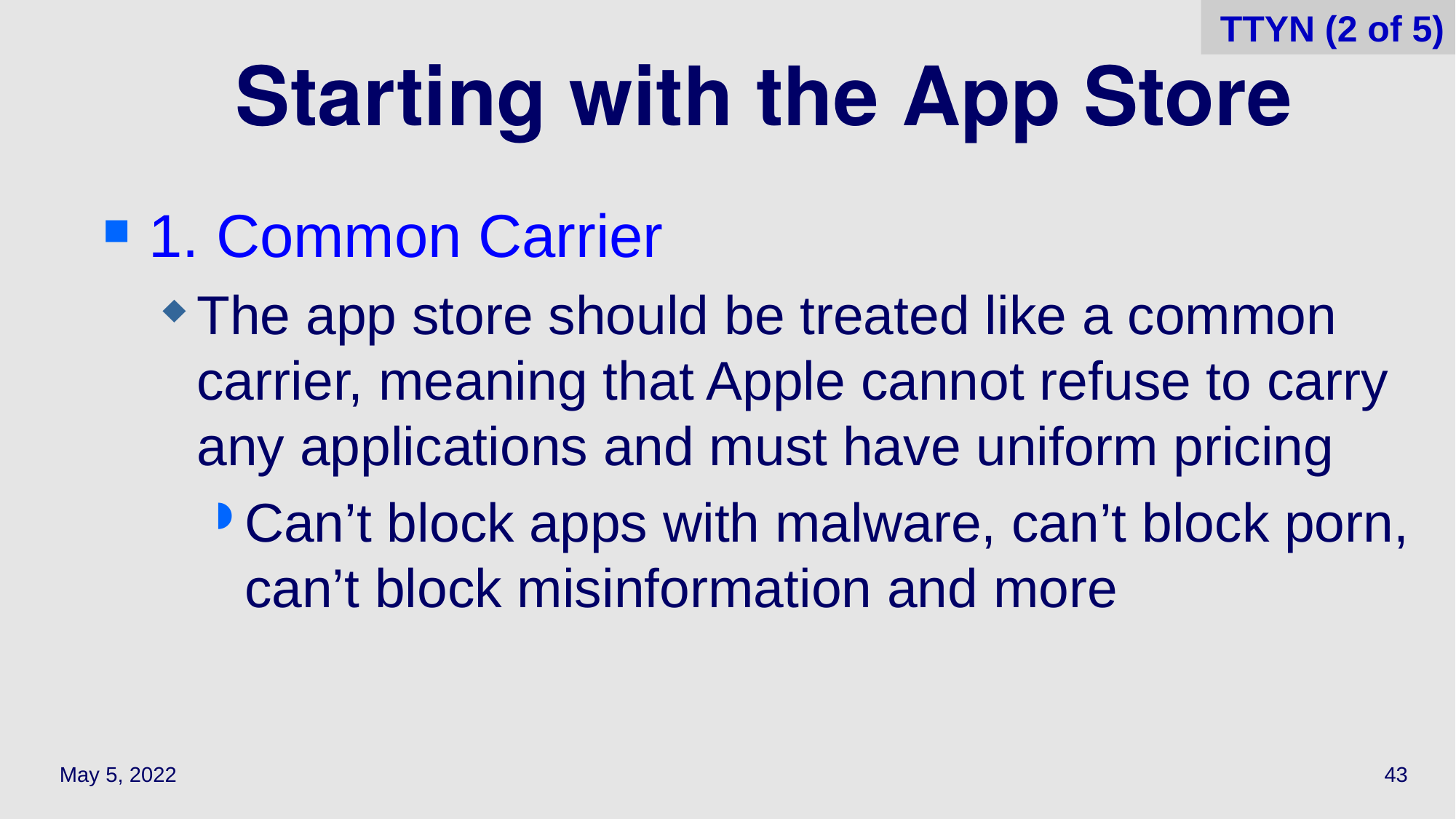

43
TTYN (2 of 5)
# Starting with the App Store
1. Common Carrier
The app store should be treated like a common carrier, meaning that Apple cannot refuse to carry any applications and must have uniform pricing
Can’t block apps with malware, can’t block porn, can’t block misinformation and more

May 5, 2022